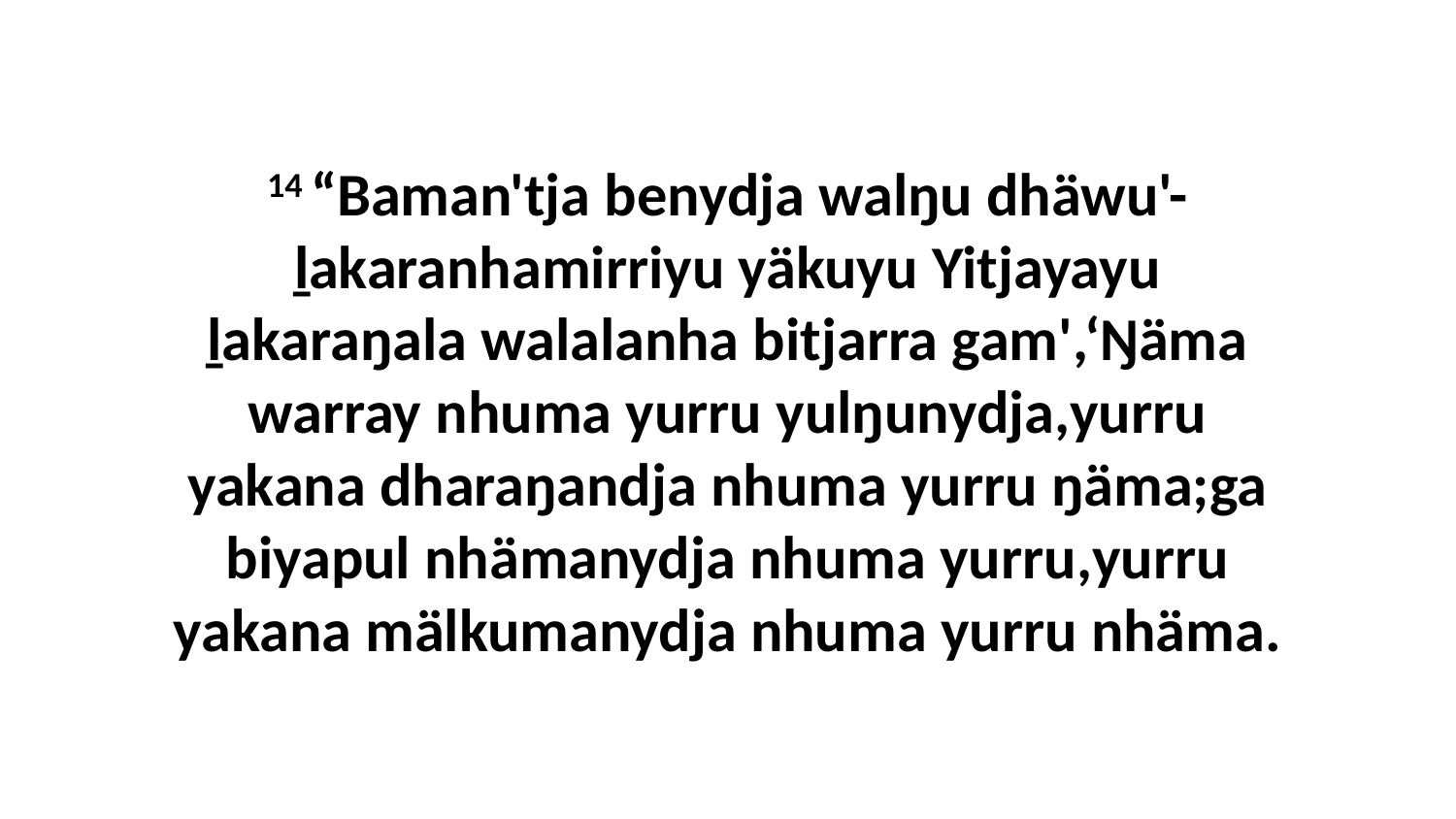

14 “Baman'tja benydja walŋu dhäwu'-ḻakaranhamirriyu yäkuyu Yitjayayu ḻakaraŋala walalanha bitjarra gam',‘Ŋäma warray nhuma yurru yulŋunydja,yurru yakana dharaŋandja nhuma yurru ŋäma;ga biyapul nhämanydja nhuma yurru,yurru yakana mälkumanydja nhuma yurru nhäma.